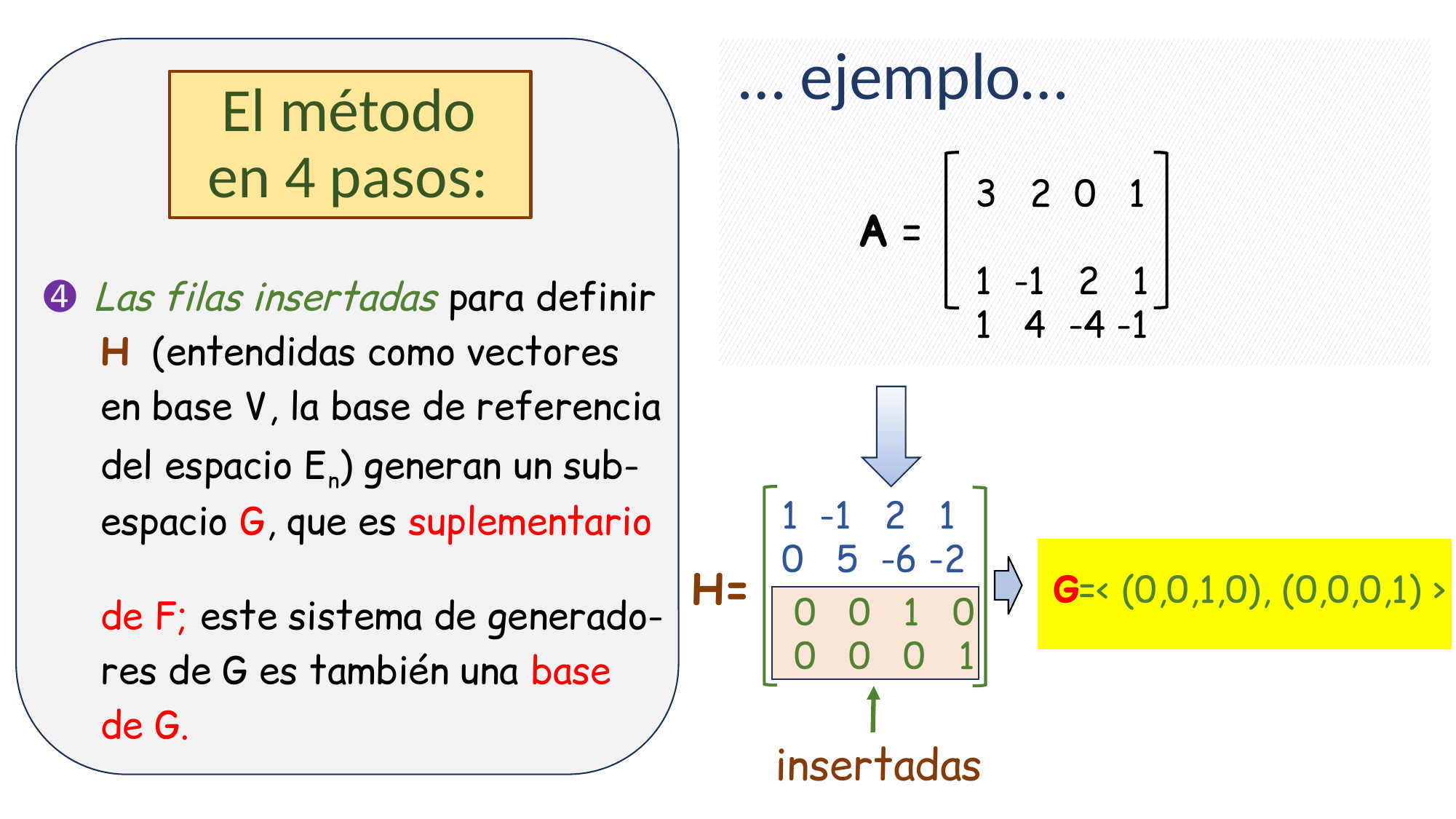

… ejemplo…

   El método
  en 4 pasos:

 3   2  0   1
 1  -1   2   1
 1   4  -4 -1
A =
➍  Las filas insertadas para definir
     H  (entendidas como vectores
     en base V, la base de referencia
     del espacio En) generan un sub-
     espacio G, que es suplementario
     de F; este sistema de generado-
     res de G es también una base
     de G.

 1  -1   2   1
 0   5  -6 -2

 0   0   1   0
 0   0   0   1

H=

G=< (0,0,1,0), (0,0,0,1) >

  insertadas